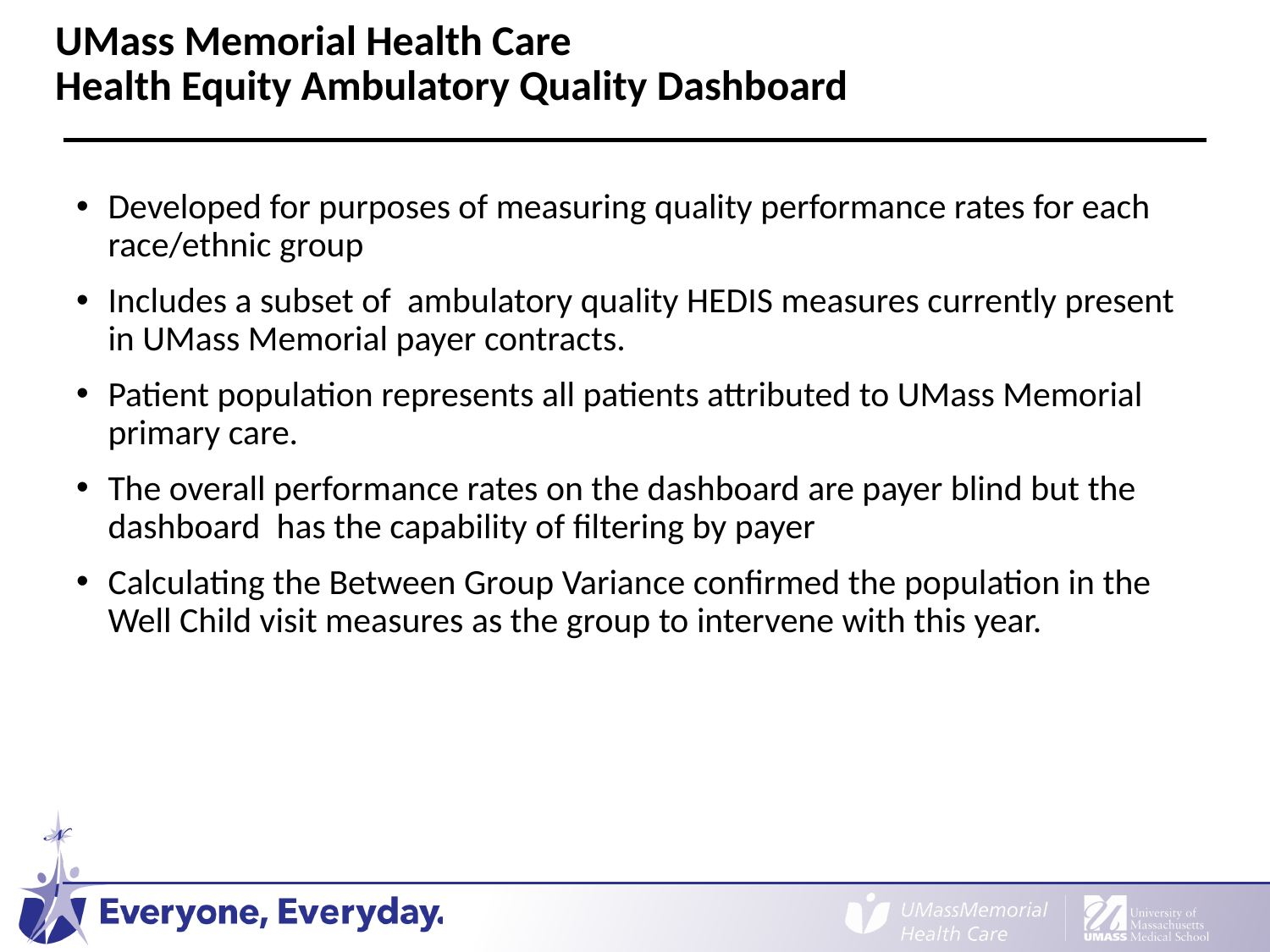

# UMass Memorial Health Care Health Equity Ambulatory Quality Dashboard
Developed for purposes of measuring quality performance rates for each race/ethnic group
Includes a subset of  ambulatory quality HEDIS measures currently present in UMass Memorial payer contracts.
Patient population represents all patients attributed to UMass Memorial primary care.
The overall performance rates on the dashboard are payer blind but the dashboard  has the capability of filtering by payer
Calculating the Between Group Variance confirmed the population in the Well Child visit measures as the group to intervene with this year.